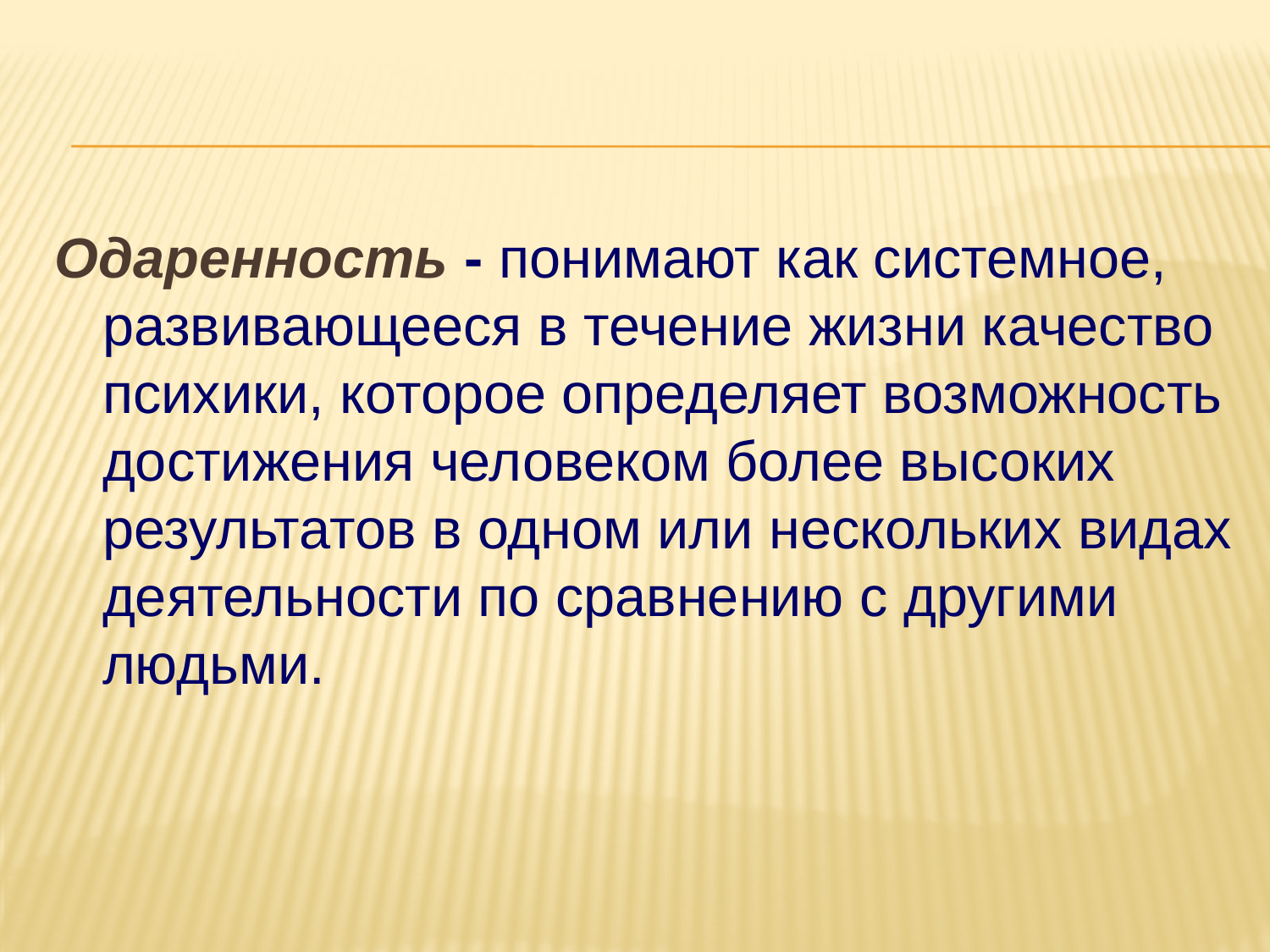

#
Одаренность - понимают как системное, развивающееся в течение жизни качество психики, которое определяет возможность достижения человеком более высоких результатов в одном или нескольких видах деятельности по сравнению с другими людьми.